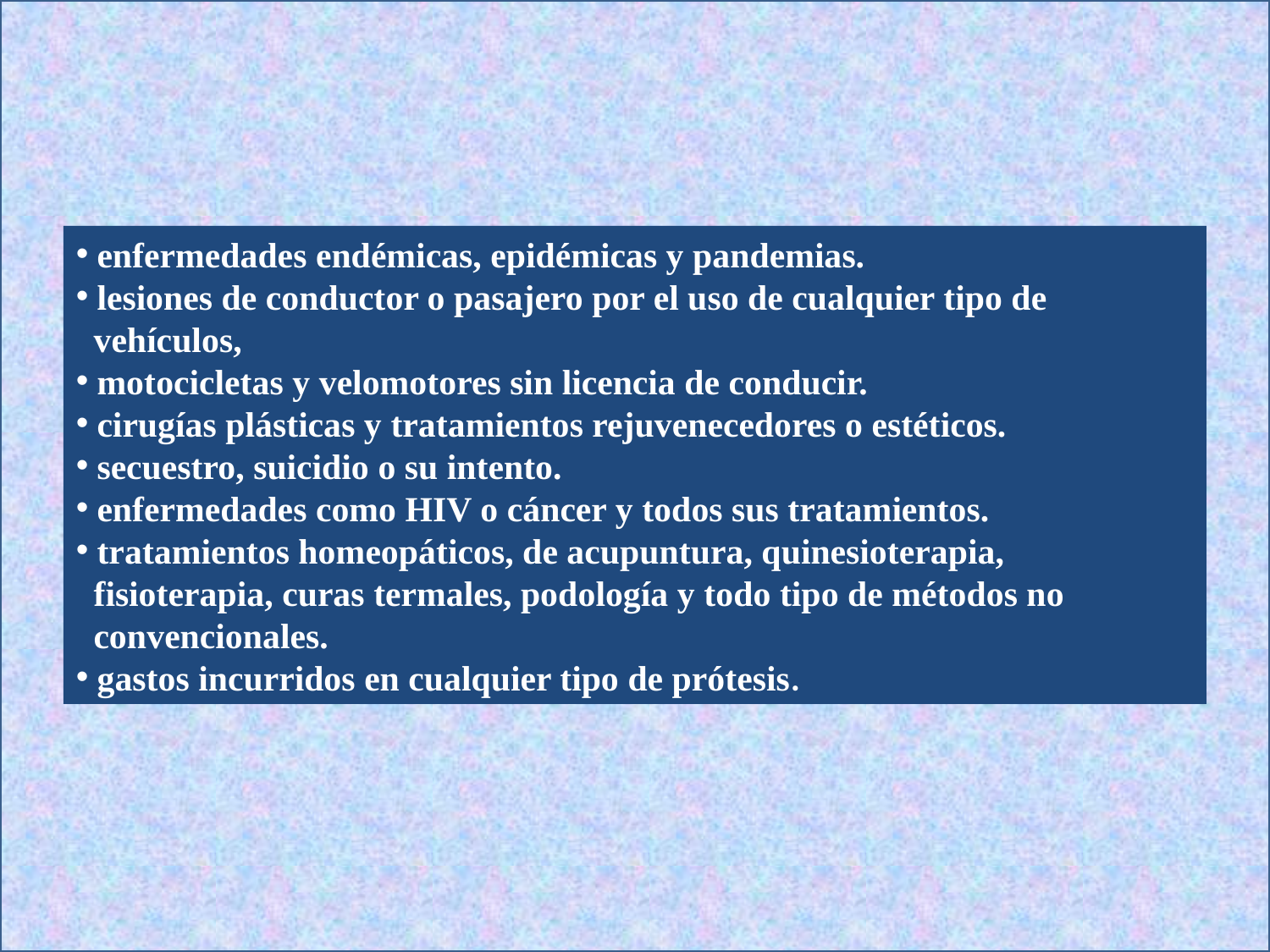

enfermedades endémicas, epidémicas y pandemias.
 lesiones de conductor o pasajero por el uso de cualquier tipo de
  vehículos,
 motocicletas y velomotores sin licencia de conducir.
 cirugías plásticas y tratamientos rejuvenecedores o estéticos.
 secuestro, suicidio o su intento.
 enfermedades como HIV o cáncer y todos sus tratamientos.
 tratamientos homeopáticos, de acupuntura, quinesioterapia,
  fisioterapia, curas termales, podología y todo tipo de métodos no
  convencionales.
 gastos incurridos en cualquier tipo de prótesis.